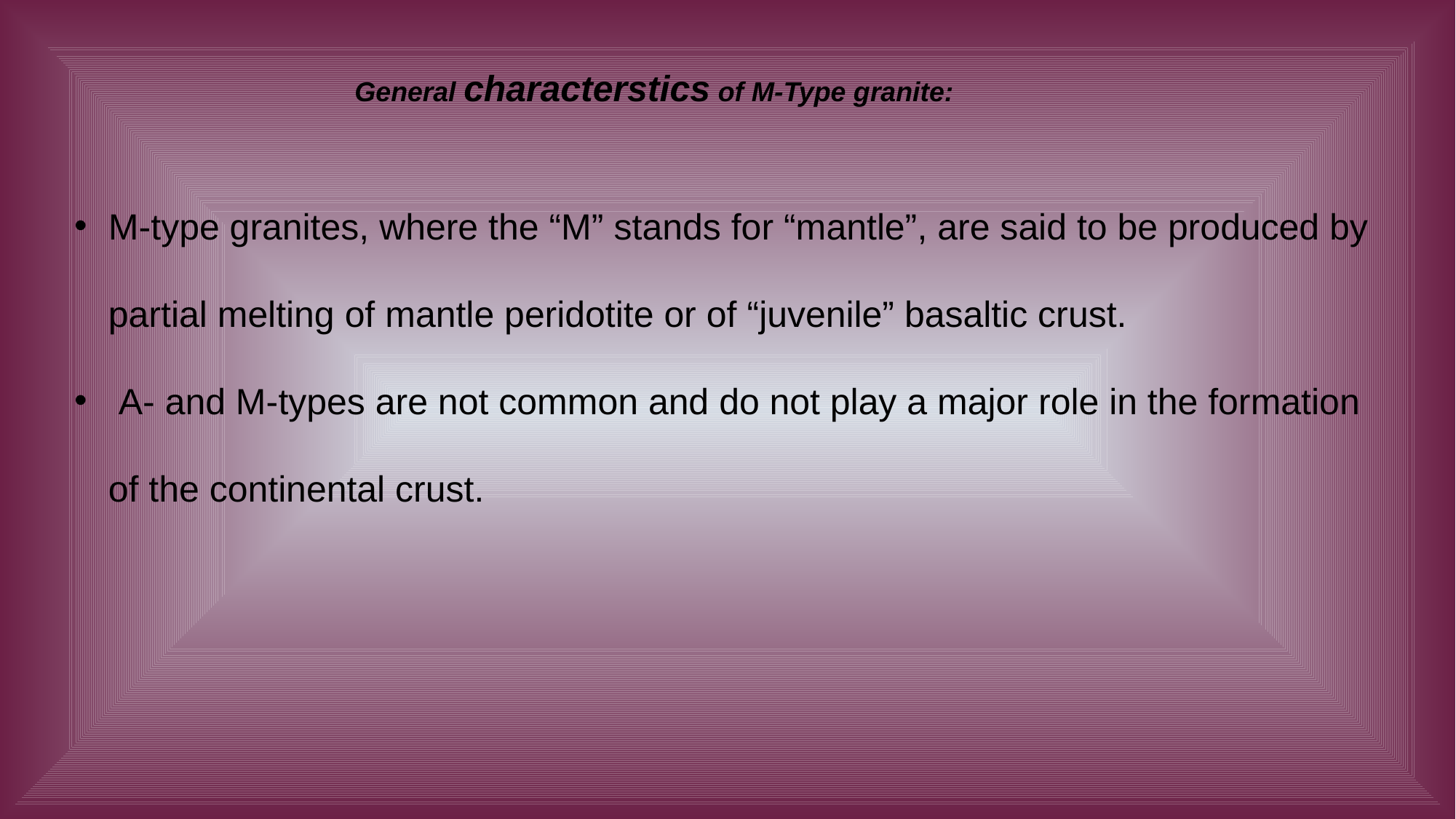

General characterstics of M-Type granite:
M-type granites, where the “M” stands for “mantle”, are said to be produced by partial melting of mantle peridotite or of “juvenile” basaltic crust.
 A- and M-types are not common and do not play a major role in the formation of the continental crust.